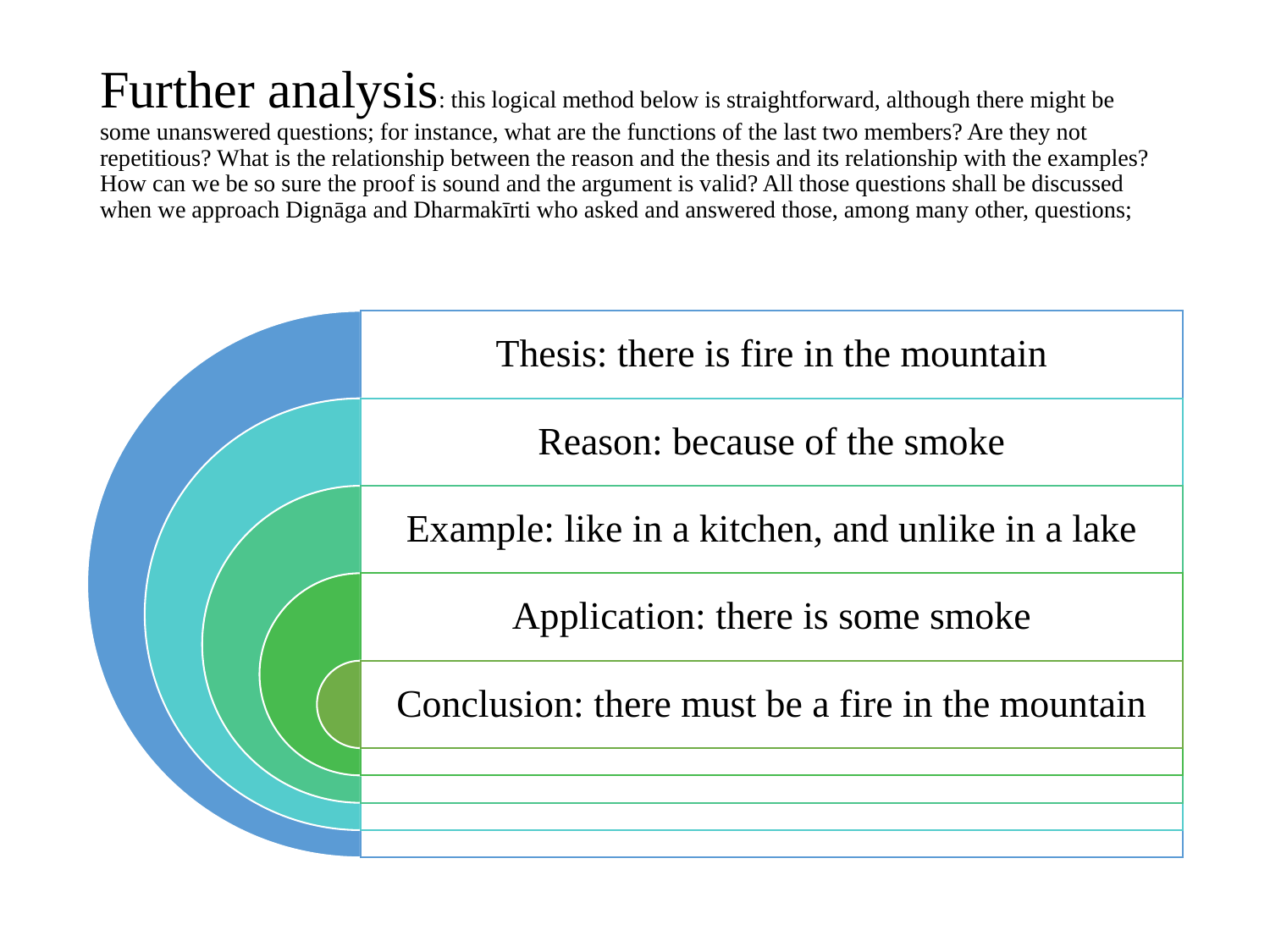

# Further analysis: this logical method below is straightforward, although there might be some unanswered questions; for instance, what are the functions of the last two members? Are they not repetitious? What is the relationship between the reason and the thesis and its relationship with the examples? How can we be so sure the proof is sound and the argument is valid? All those questions shall be discussed when we approach Dignāga and Dharmakīrti who asked and answered those, among many other, questions;
Thesis: there is fire in the mountain
Reason: because of the smoke
Example: like in a kitchen, and unlike in a lake
Application: there is some smoke
Conclusion: there must be a fire in the mountain